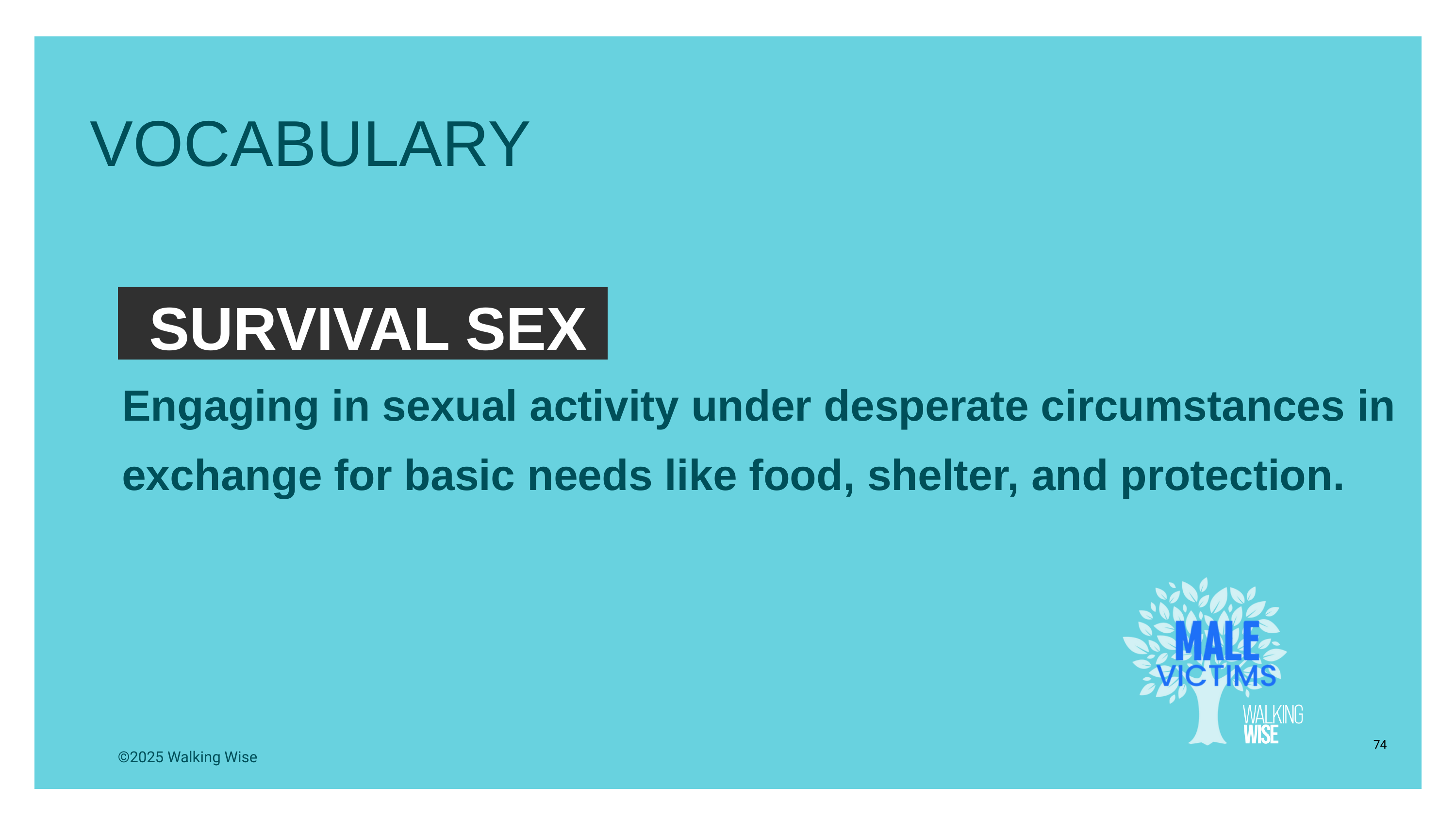

EDUCATON GUIDE
VOCABULARY
SURVIVAL SEX

Engaging in sexual activity under desperate circumstances in exchange for basic needs like food, shelter, and protection.

74
©2025 Walking Wise
3